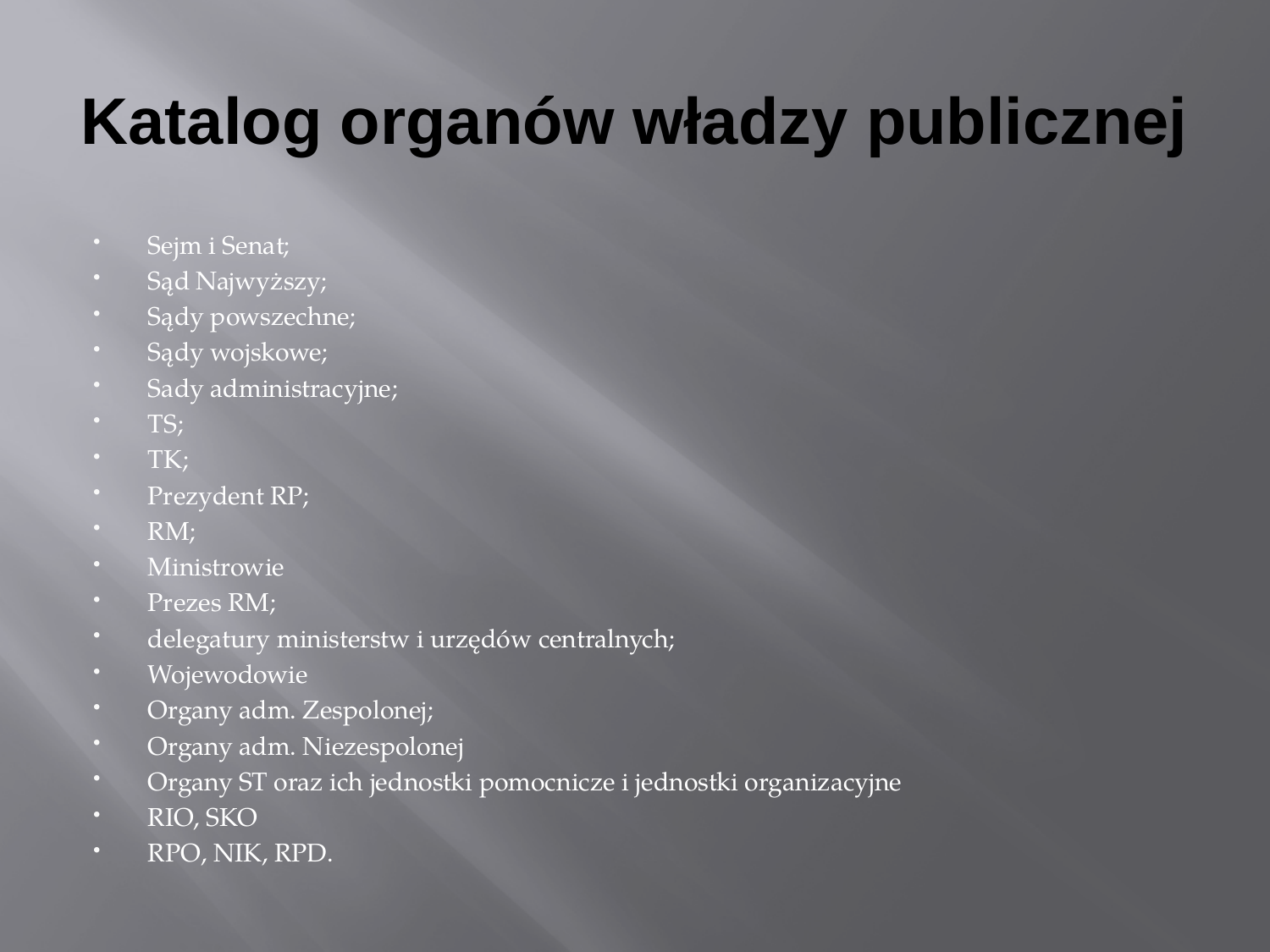

# Katalog organów władzy publicznej
Sejm i Senat;
Sąd Najwyższy;
Sądy powszechne;
Sądy wojskowe;
Sady administracyjne;
TS;
TK;
Prezydent RP;
RM;
Ministrowie
Prezes RM;
delegatury ministerstw i urzędów centralnych;
Wojewodowie
Organy adm. Zespolonej;
Organy adm. Niezespolonej
Organy ST oraz ich jednostki pomocnicze i jednostki organizacyjne
RIO, SKO
RPO, NIK, RPD.